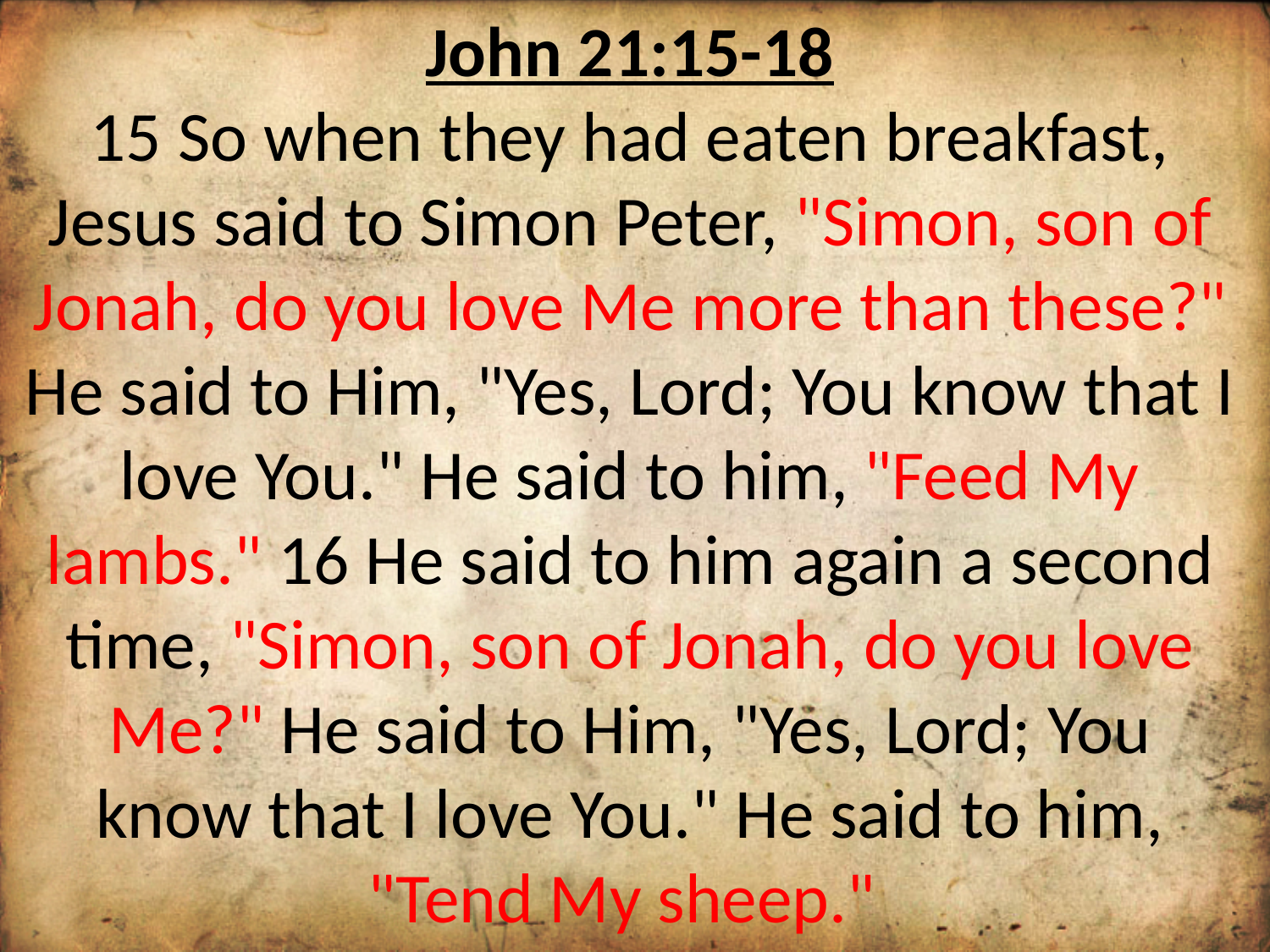

John 21:15-18
15 So when they had eaten breakfast, Jesus said to Simon Peter, "Simon, son of Jonah, do you love Me more than these?" He said to Him, "Yes, Lord; You know that I love You." He said to him, "Feed My lambs." 16 He said to him again a second time, "Simon, son of Jonah, do you love Me?" He said to Him, "Yes, Lord; You know that I love You." He said to him, "Tend My sheep."